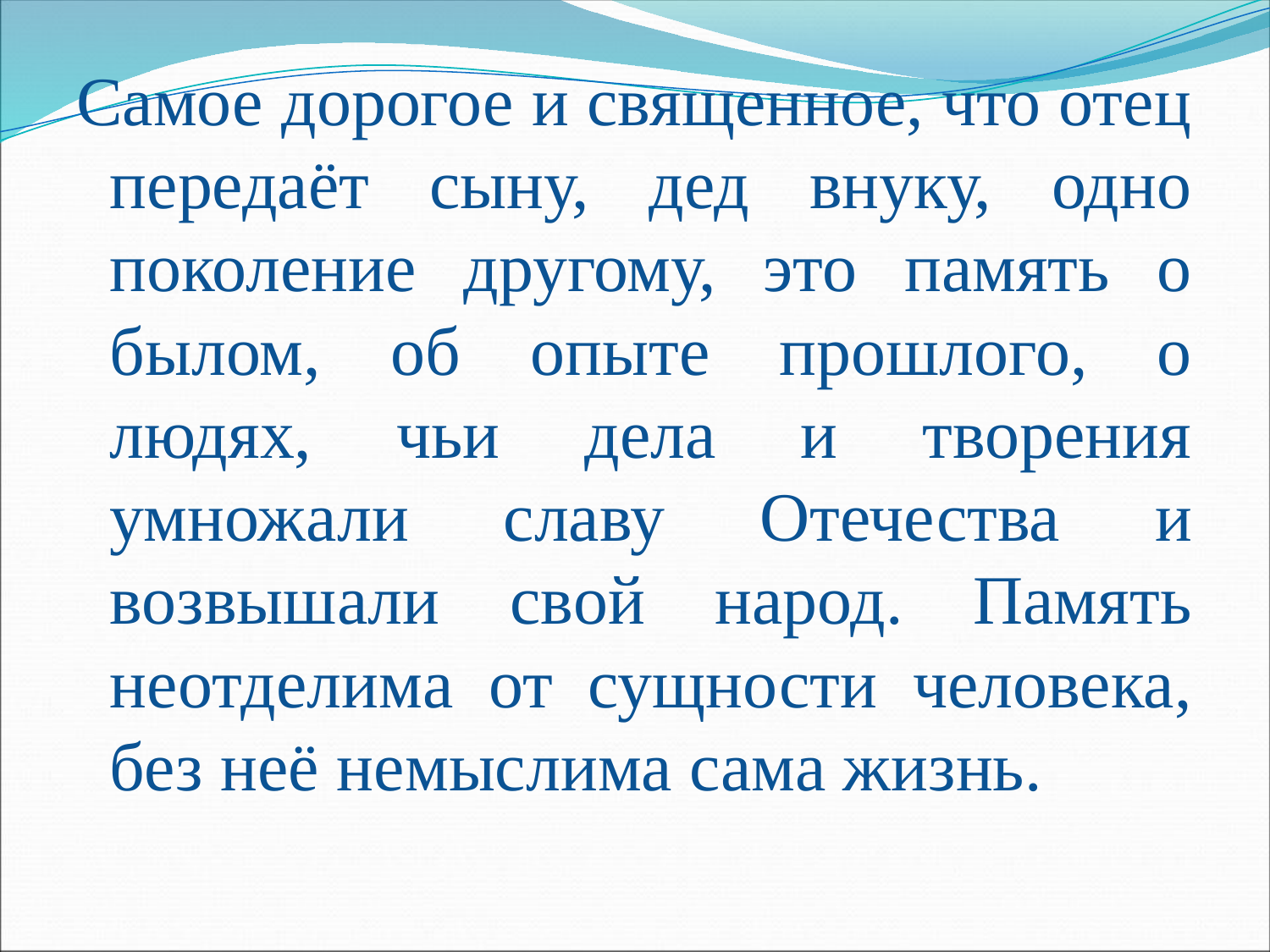

Самое дорогое и священное, что отец передаёт сыну, дед внуку, одно поколение другому, это память о былом, об опыте прошлого, о людях, чьи дела и творения умножали славу Отечества и возвышали свой народ. Память неотделима от сущности человека, без неё немыслима сама жизнь.